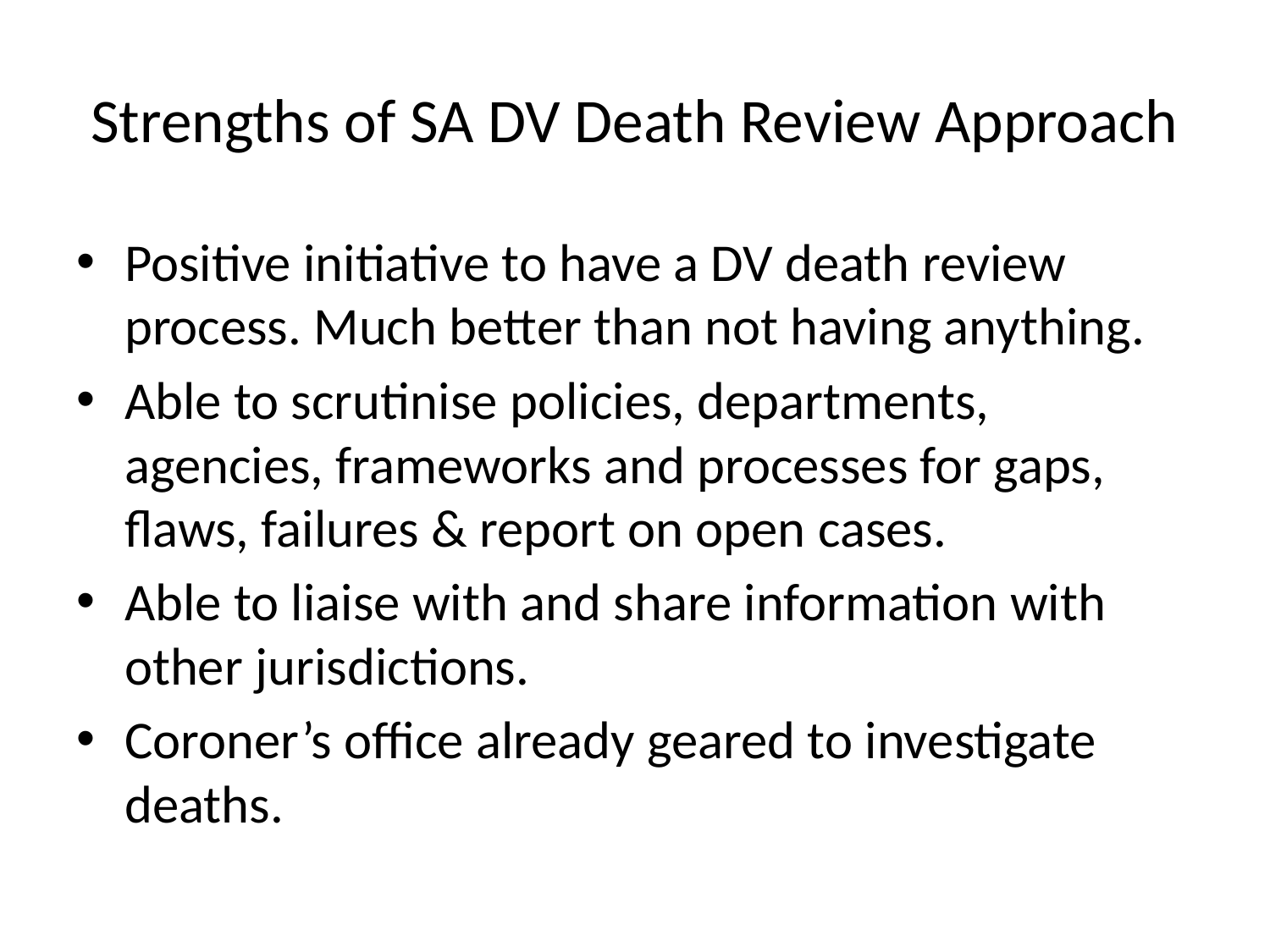

# Strengths of SA DV Death Review Approach
Positive initiative to have a DV death review process. Much better than not having anything.
Able to scrutinise policies, departments, agencies, frameworks and processes for gaps, flaws, failures & report on open cases.
Able to liaise with and share information with other jurisdictions.
Coroner’s office already geared to investigate deaths.